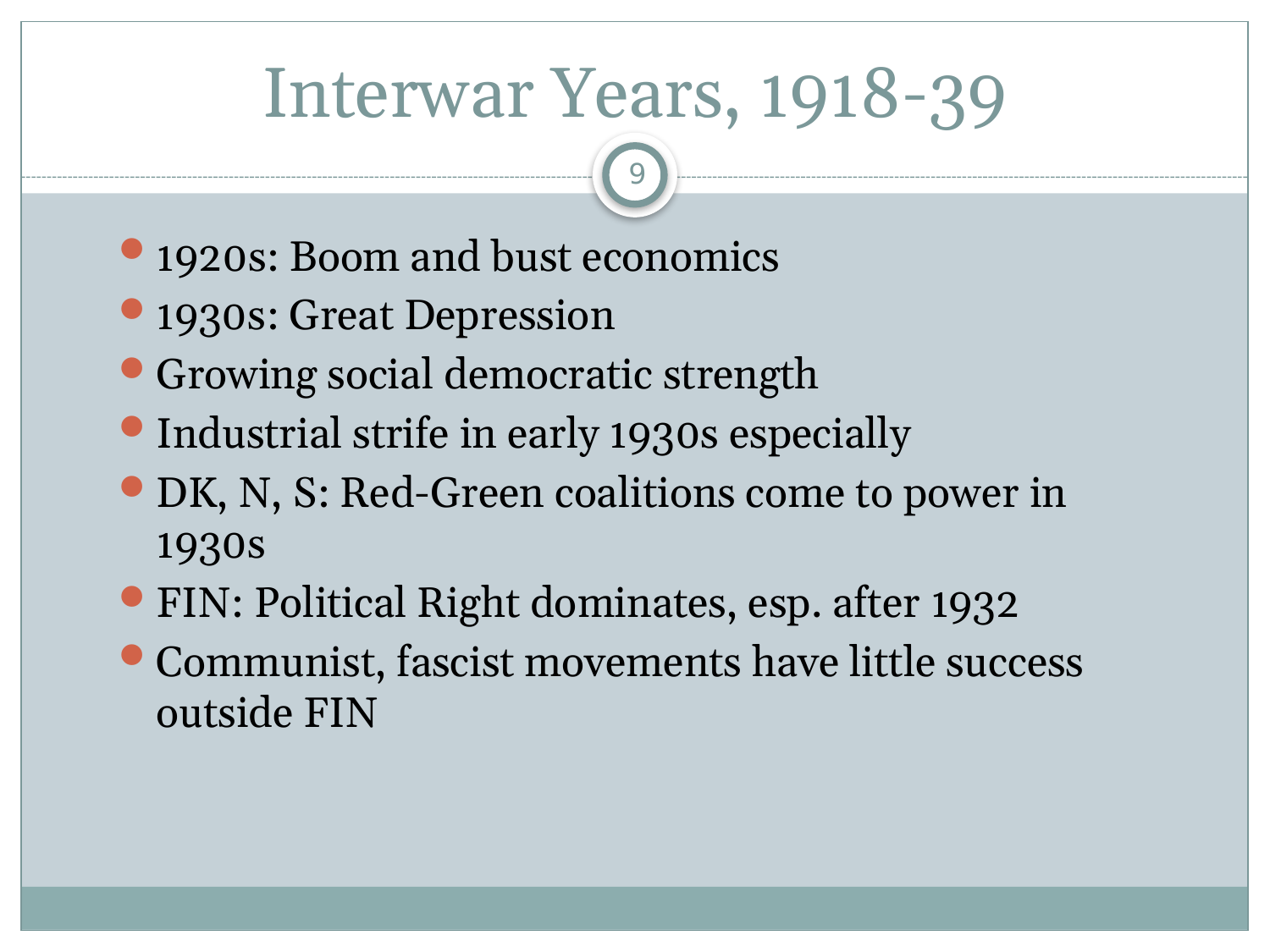

# Interwar Years, 1918-39
9
1920s: Boom and bust economics
1930s: Great Depression
Growing social democratic strength
Industrial strife in early 1930s especially
DK, N, S: Red-Green coalitions come to power in 1930s
FIN: Political Right dominates, esp. after 1932
Communist, fascist movements have little success outside FIN